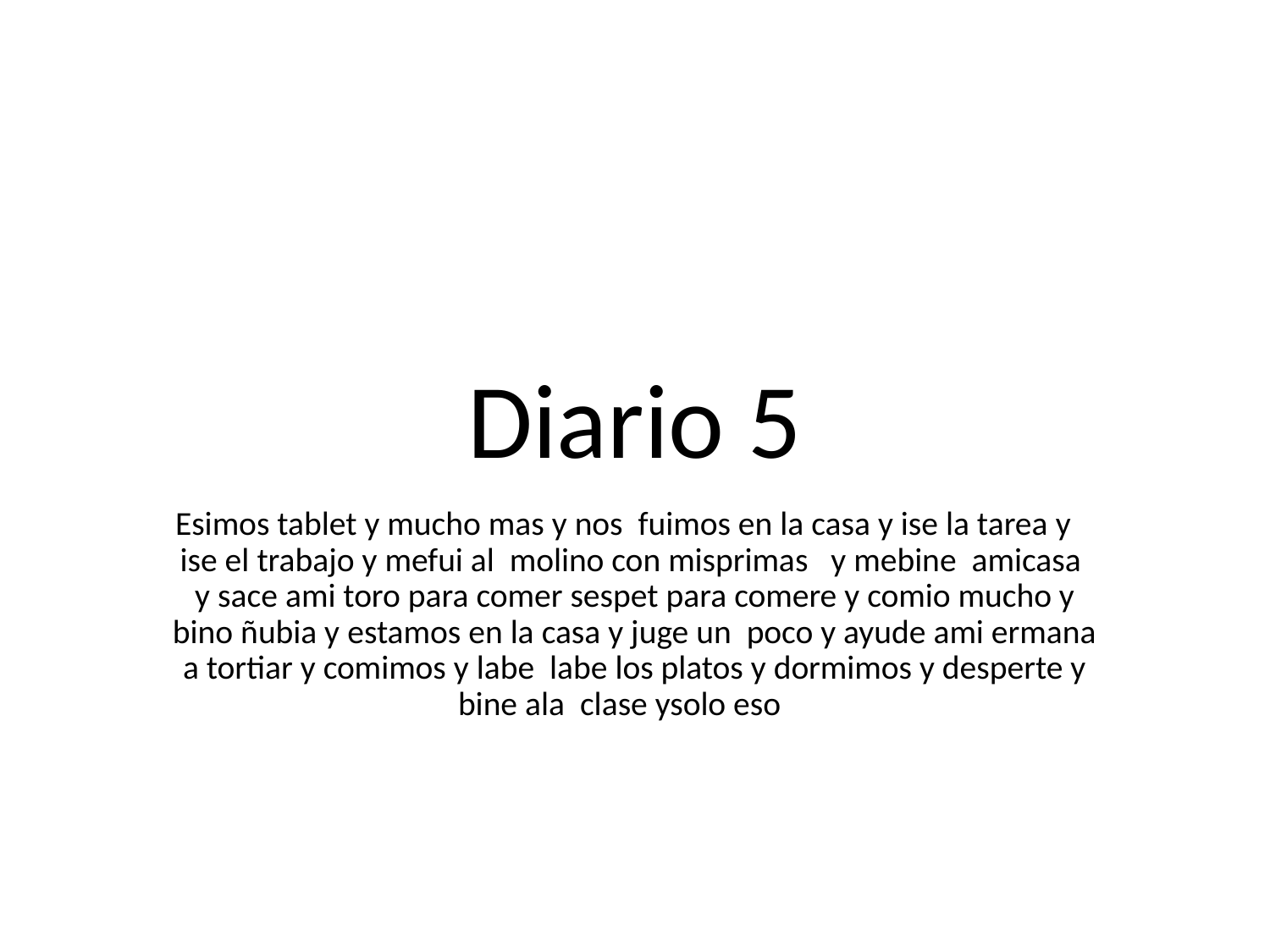

# Diario 5
Esimos tablet y mucho mas y nos  fuimos en la casa y ise la tarea y    ise el trabajo y mefui al  molino con misprimas   y mebine  amicasa  y sace ami toro para comer sespet para comere y comio mucho y bino ñubia y estamos en la casa y juge un  poco y ayude ami ermana a tortiar y comimos y labe  labe los platos y dormimos y desperte y bine ala  clase ysolo eso